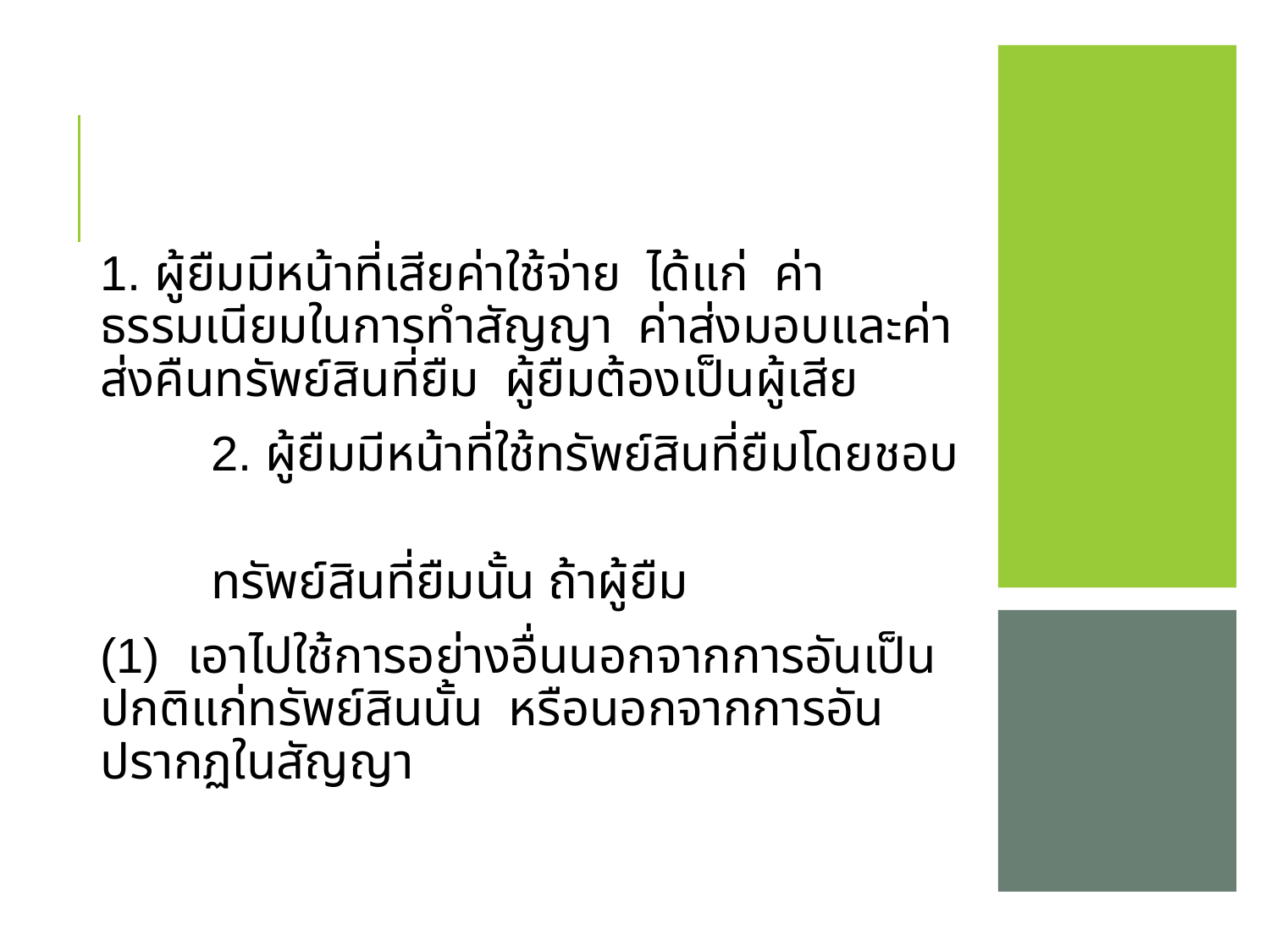

1. ผู้ยืมมีหน้าที่เสียค่าใช้จ่าย  ได้แก่  ค่าธรรมเนียมในการทำสัญญา  ค่าส่งมอบและค่าส่งคืนทรัพย์สินที่ยืม  ผู้ยืมต้องเป็นผู้เสีย
 		2. ผู้ยืมมีหน้าที่ใช้ทรัพย์สินที่ยืมโดยชอบ
	 	ทรัพย์สินที่ยืมนั้น ถ้าผู้ยืม
		(1)  เอาไปใช้การอย่างอื่นนอกจากการอันเป็นปกติแก่ทรัพย์สินนั้น  หรือนอกจากการอันปรากฏในสัญญา